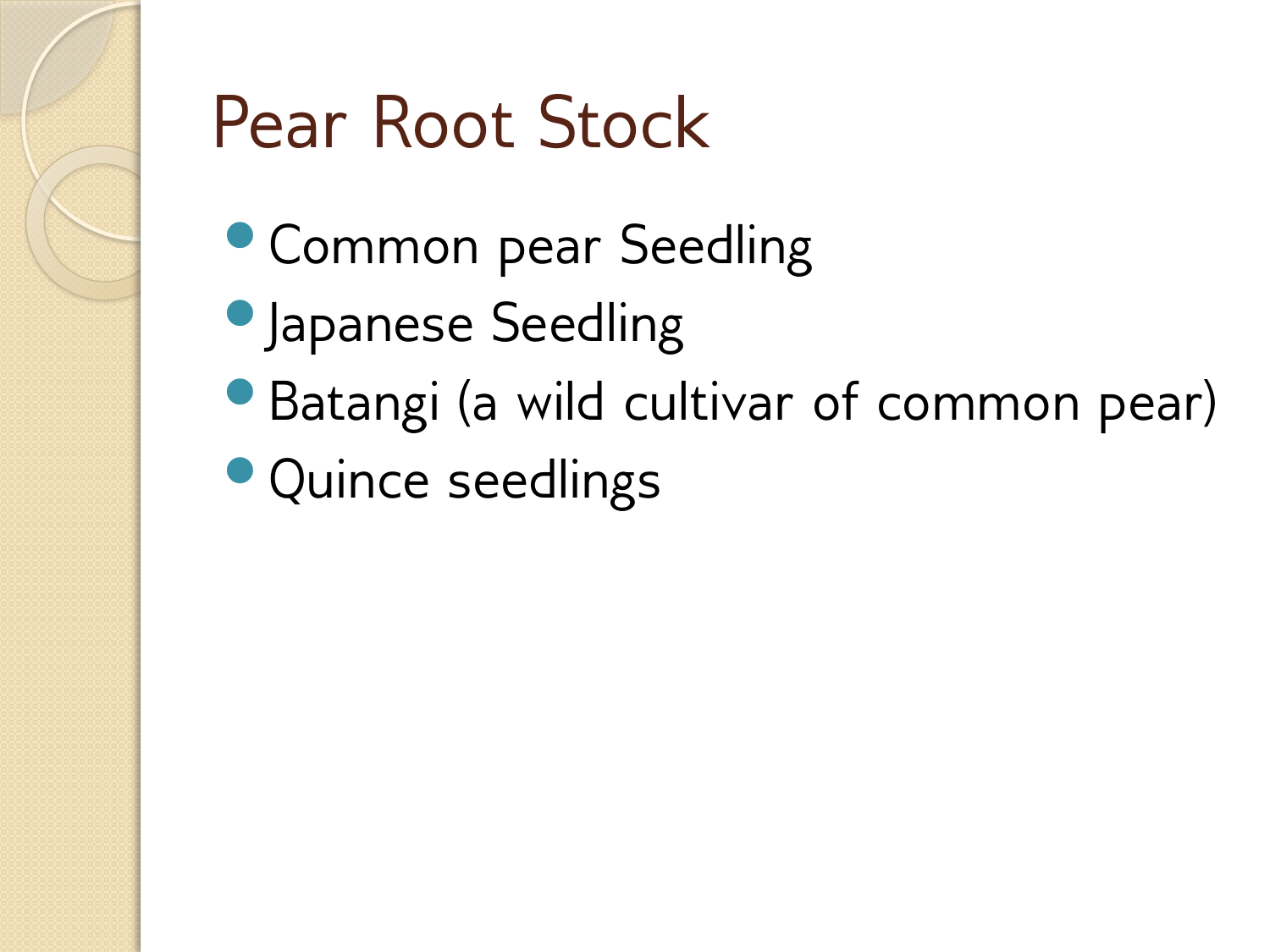

# Pear Root Stock
Common pear Seedling
Japanese Seedling
Batangi (a wild cultivar of common pear)
Quince seedlings